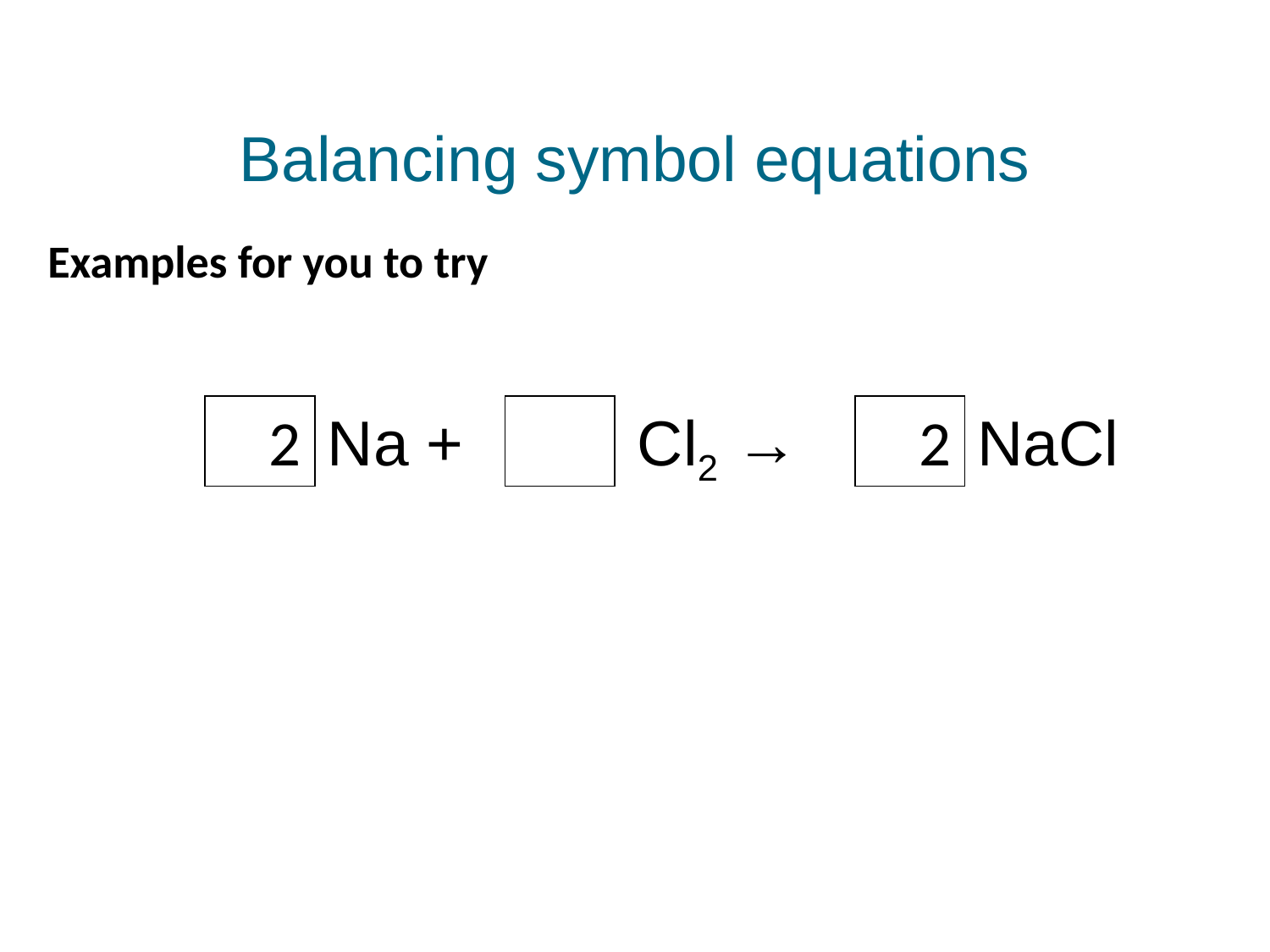

Balancing symbol equations
Examples for you to try

2
Na +

Cl2 →

2
NaCl
© Pearson Education Ltd 2014. Copying permitted for purchasing institution only.  This material is not copyright free.